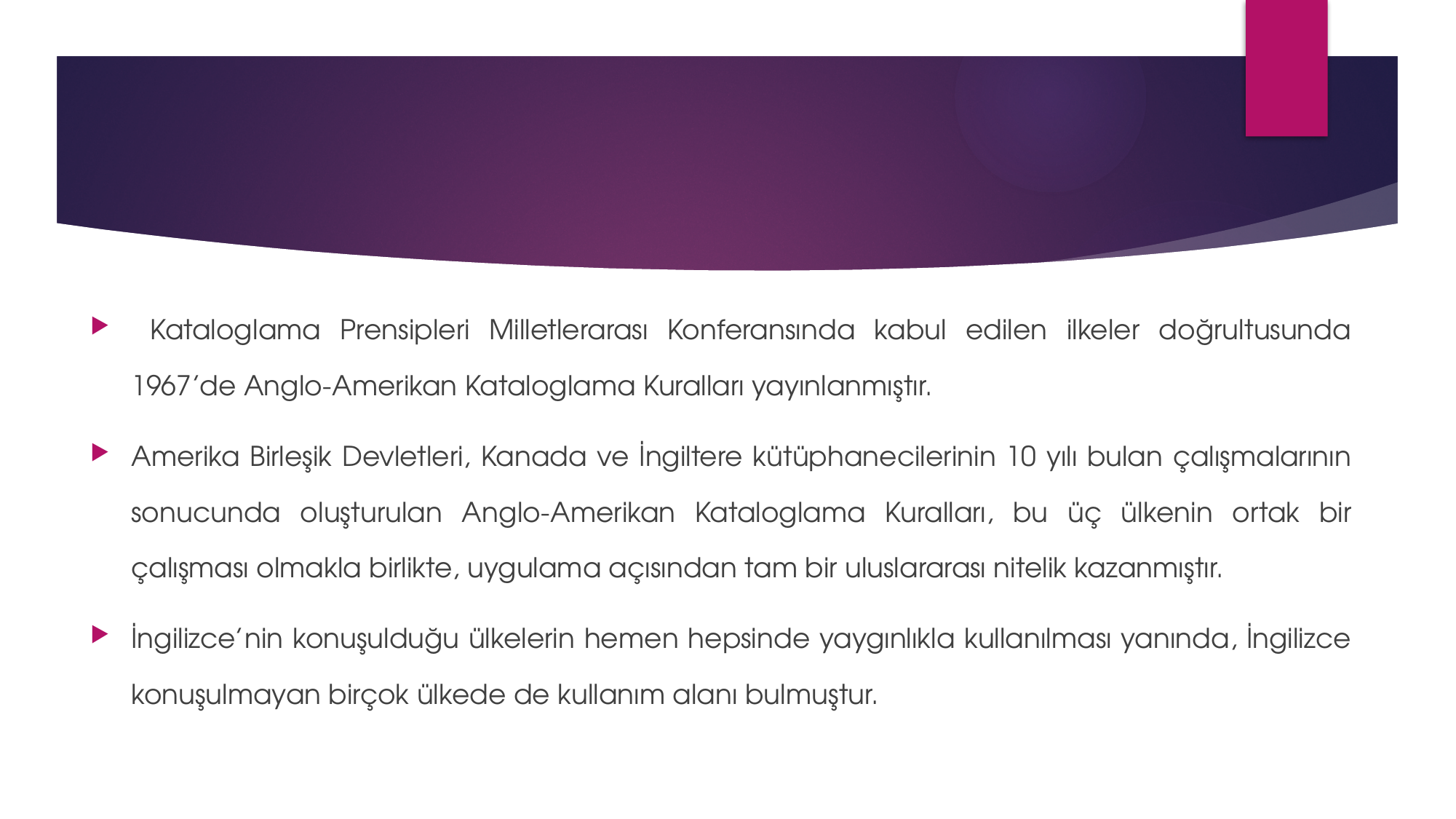

#
 Kataloglama Prensipleri Milletlerarası Konferansında kabul edilen ilkeler doğrultusunda 1967’de Anglo-Amerikan Kataloglama Kuralları yayınlanmıştır.
Amerika Birleşik Devletleri, Kanada ve İngiltere kütüphanecilerinin 10 yılı bulan çalışmalarının sonucunda oluşturulan Anglo-Amerikan Kataloglama Kuralları, bu üç ülkenin ortak bir çalışması olmakla birlikte, uygulama açısından tam bir uluslararası nitelik kazanmıştır.
İngilizce’nin konuşulduğu ülkelerin hemen hepsinde yaygınlıkla kullanılması yanında, İngilizce konuşulmayan birçok ülkede de kullanım alanı bulmuştur.